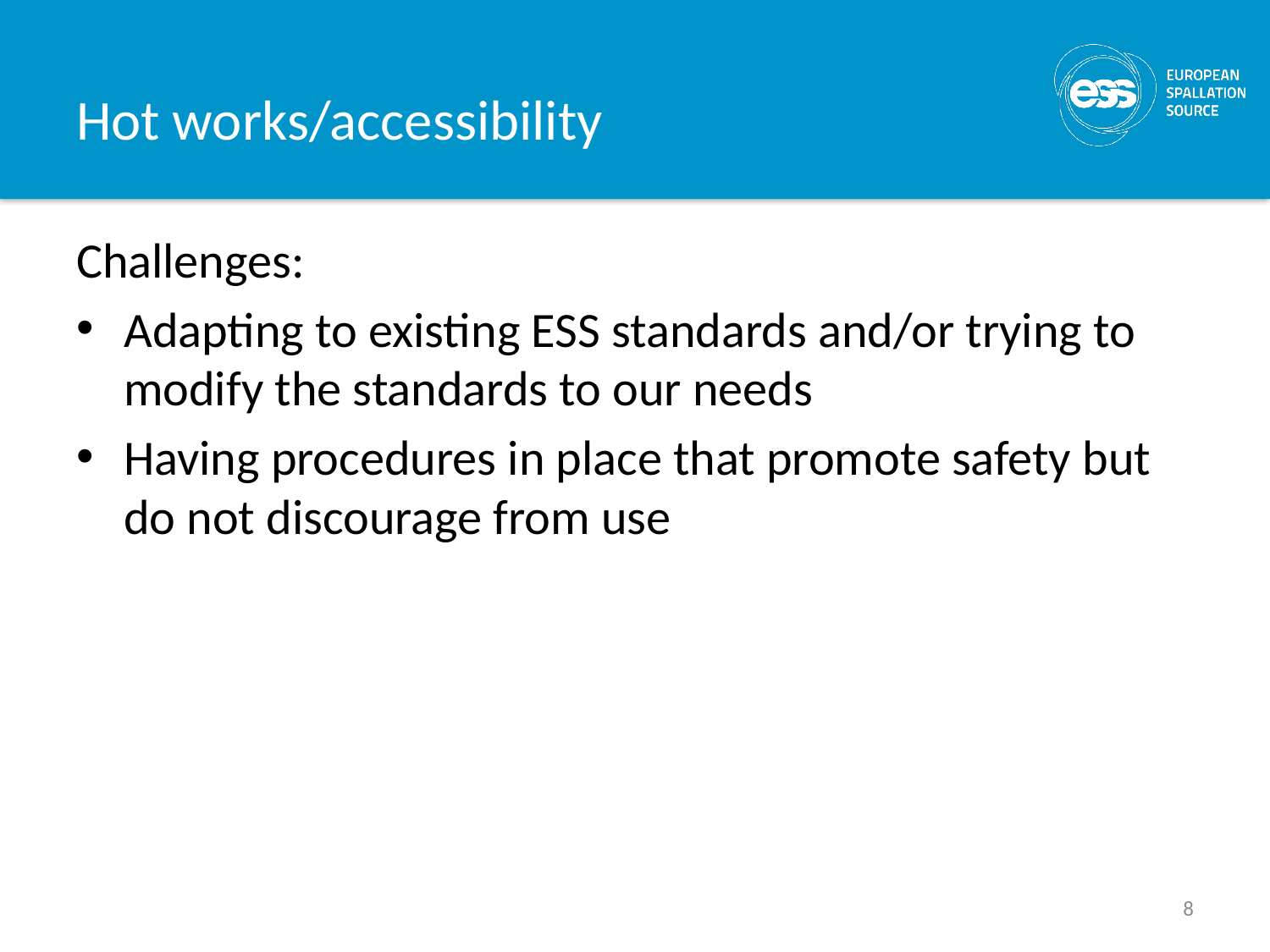

# Hot works/accessibility
Challenges:
Adapting to existing ESS standards and/or trying to modify the standards to our needs
Having procedures in place that promote safety but do not discourage from use
8